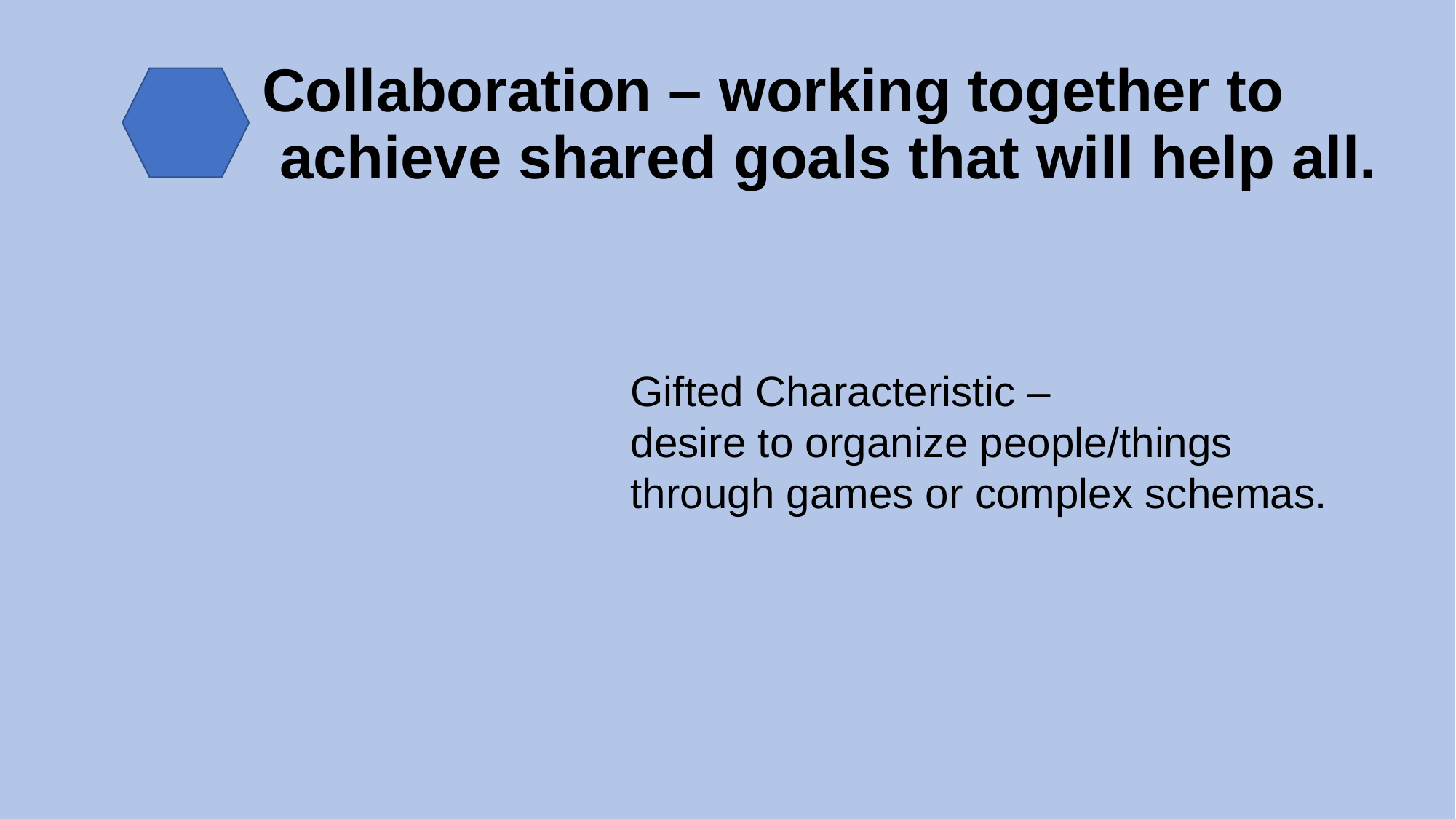

# Collaboration – working together to achieve shared goals that will help all.

Gifted Characteristic –
desire to organize people/things through games or complex schemas.